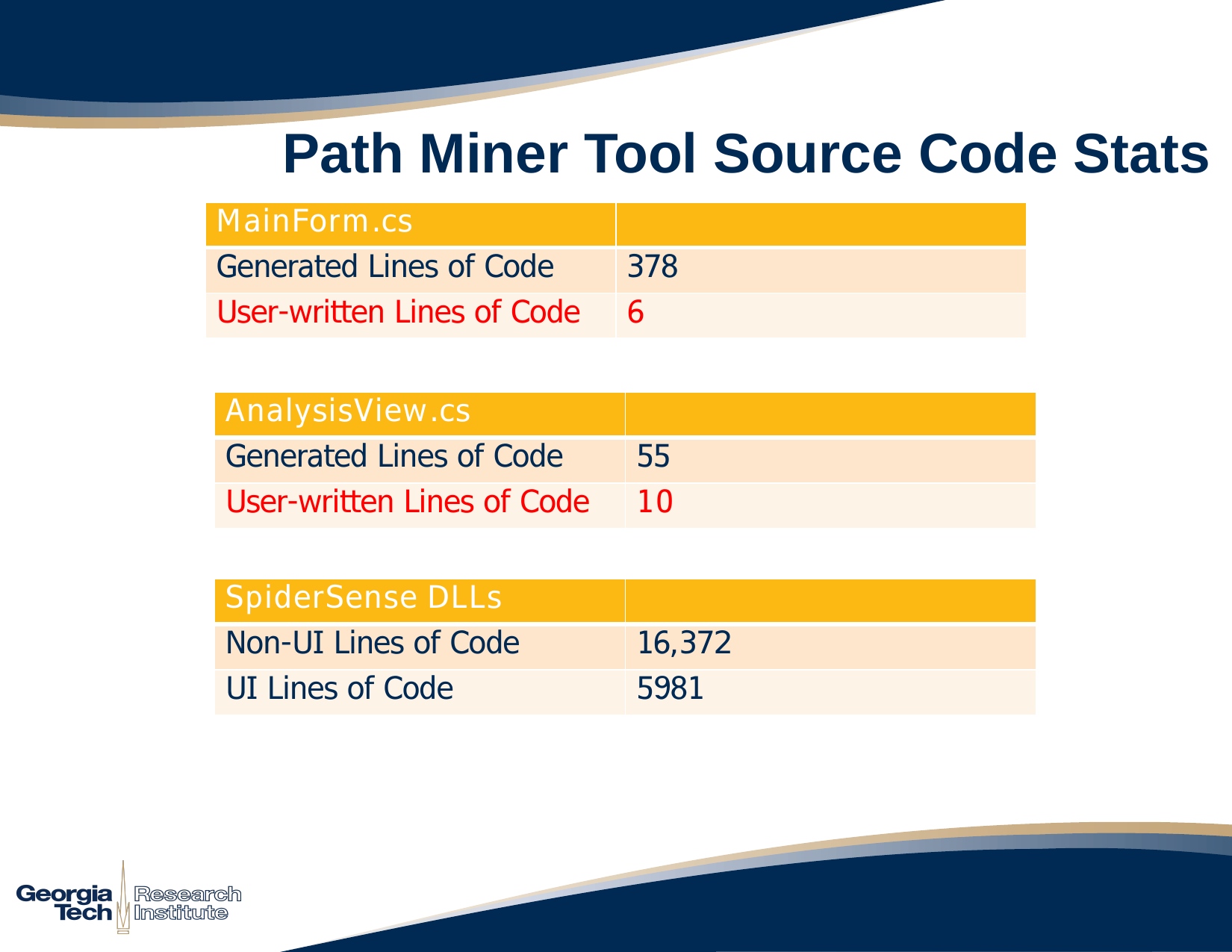

# Path Miner Tool Source Code Stats
| MainForm.cs |  |
| --- | --- |
| Generated Lines of Code | 378 |
| User-written Lines of Code | 6 |
| AnalysisView.cs |  |
| --- | --- |
| Generated Lines of Code | 55 |
| User-written Lines of Code | 10 |
| SpiderSense DLLs |  |
| --- | --- |
| Non-UI Lines of Code | 16,372 |
| UI Lines of Code | 5981 |